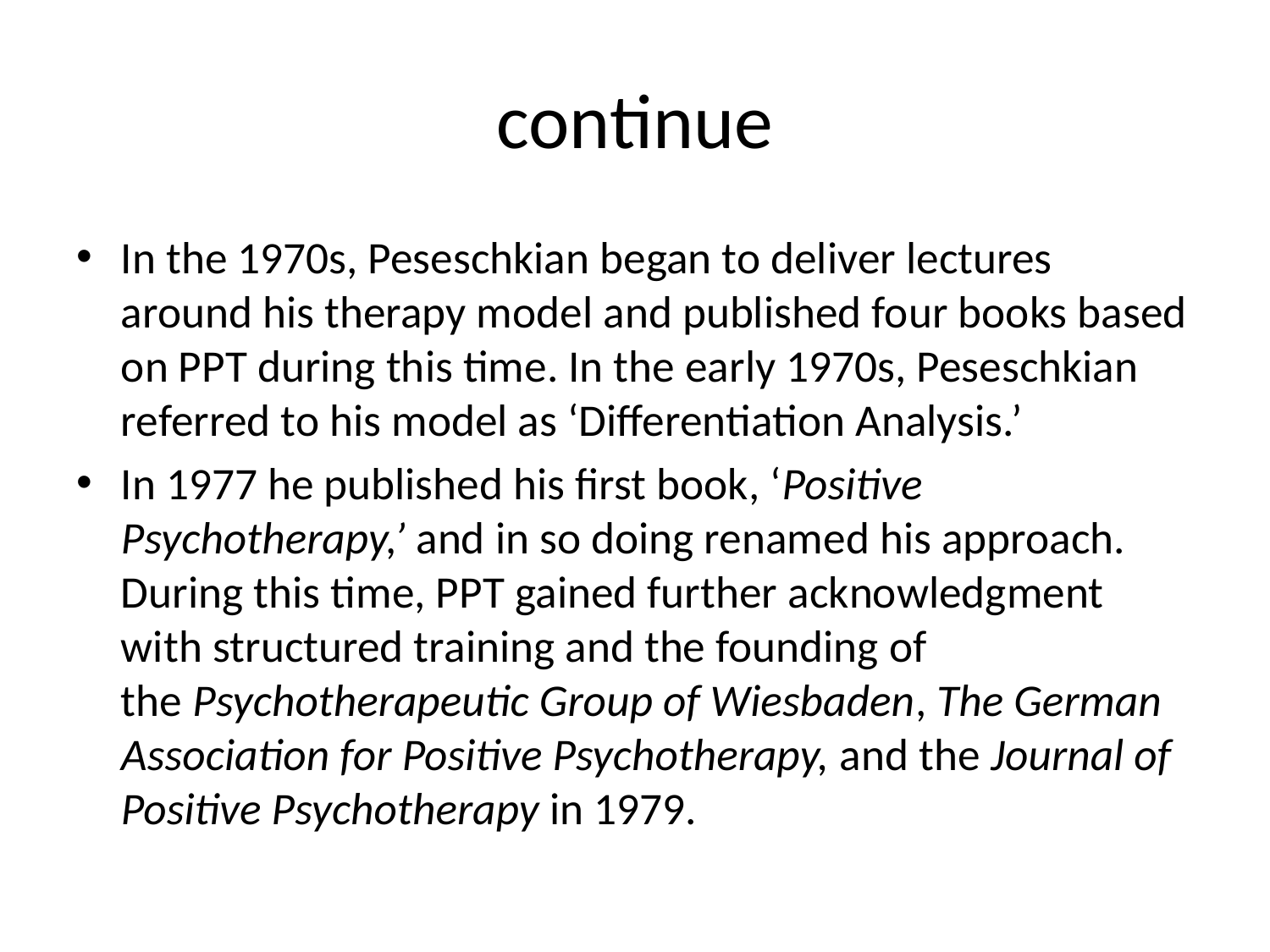

# continue
In the 1970s, Peseschkian began to deliver lectures around his therapy model and published four books based on PPT during this time. In the early 1970s, Peseschkian referred to his model as ‘Differentiation Analysis.’
In 1977 he published his first book, ‘Positive Psychotherapy,’ and in so doing renamed his approach. During this time, PPT gained further acknowledgment with structured training and the founding of the Psychotherapeutic Group of Wiesbaden, The German Association for Positive Psychotherapy, and the Journal of Positive Psychotherapy in 1979.